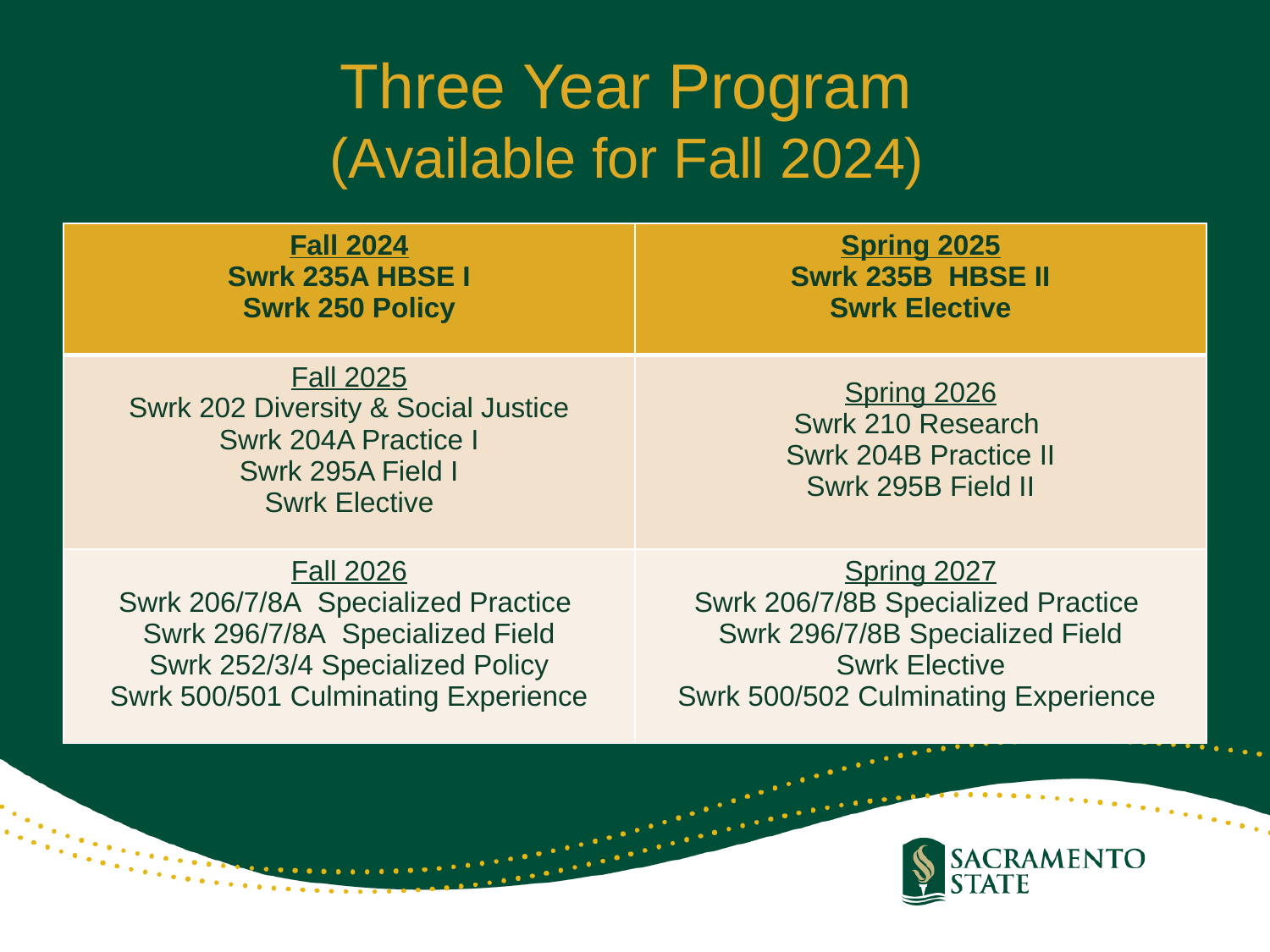

# Three Year Program (Available for Fall 2024)
| Fall 2024 Swrk 235A HBSE I Swrk 250 Policy | Spring 2025 Swrk 235B HBSE II Swrk Elective |
| --- | --- |
| Fall 2025 Swrk 202 Diversity & Social Justice Swrk 204A Practice I Swrk 295A Field I Swrk Elective | Spring 2026 Swrk 210 Research Swrk 204B Practice II Swrk 295B Field II |
| Fall 2026 Swrk 206/7/8A  Specialized Practice  Swrk 296/7/8A  Specialized Field Swrk 252/3/4 Specialized Policy Swrk 500/501 Culminating Experience | Spring 2027 Swrk 206/7/8B Specialized Practice  Swrk 296/7/8B Specialized Field Swrk Elective Swrk 500/502 Culminating Experience |